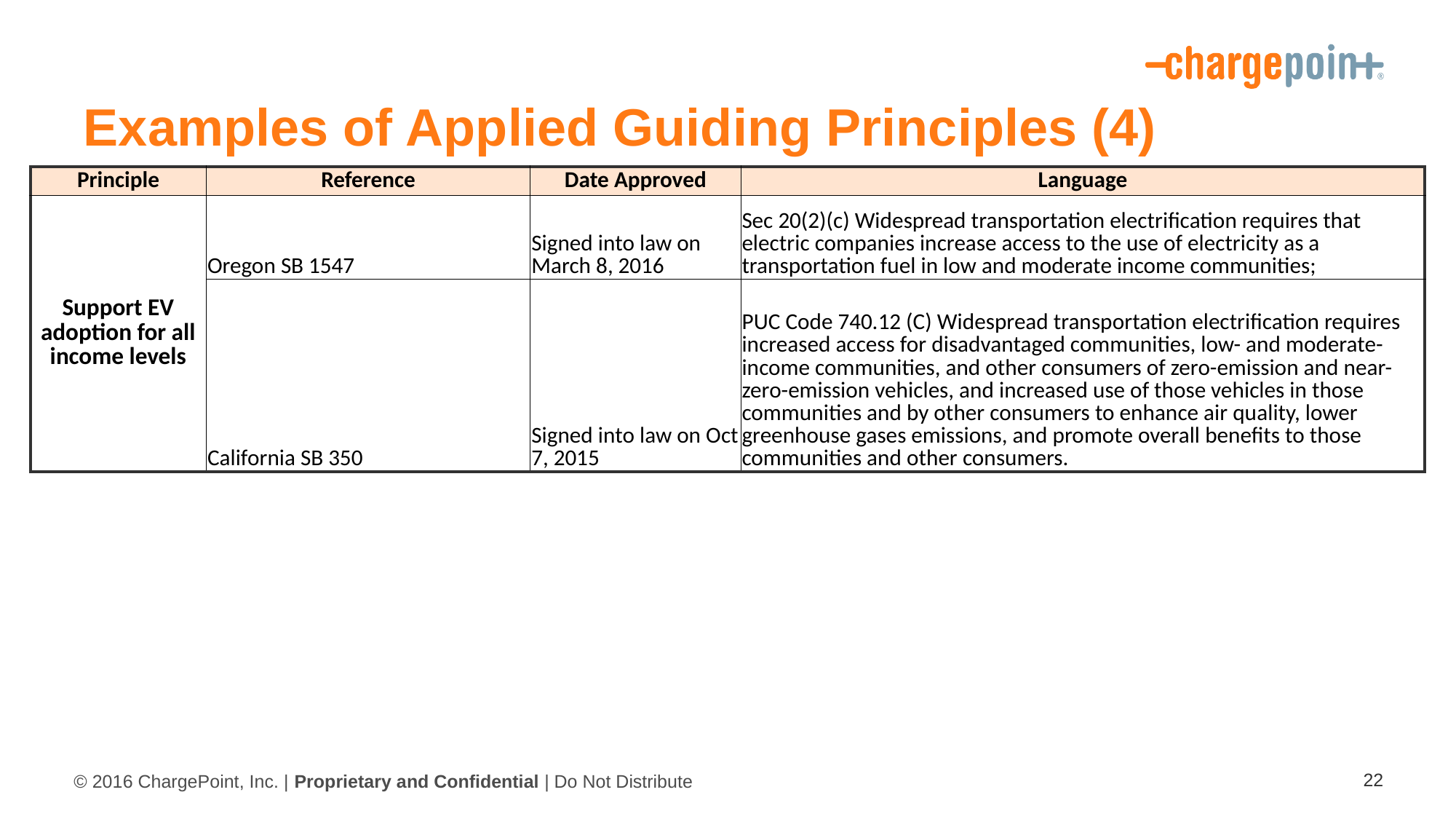

Examples of Applied Guiding Principles (4)
| Principle | Reference | Date Approved | Language |
| --- | --- | --- | --- |
| Support EV adoption for all income levels | Oregon SB 1547 | Signed into law on March 8, 2016 | Sec 20(2)(c) Widespread transportation electrification requires that electric companies increase access to the use of electricity as a transportation fuel in low and moderate income communities; |
|  | California SB 350 | Signed into law on Oct 7, 2015 | PUC Code 740.12 (C) Widespread transportation electrification requires increased access for disadvantaged communities, low- and moderate-income communities, and other consumers of zero-emission and near-zero-emission vehicles, and increased use of those vehicles in those communities and by other consumers to enhance air quality, lower greenhouse gases emissions, and promote overall benefits to those communities and other consumers. |
22